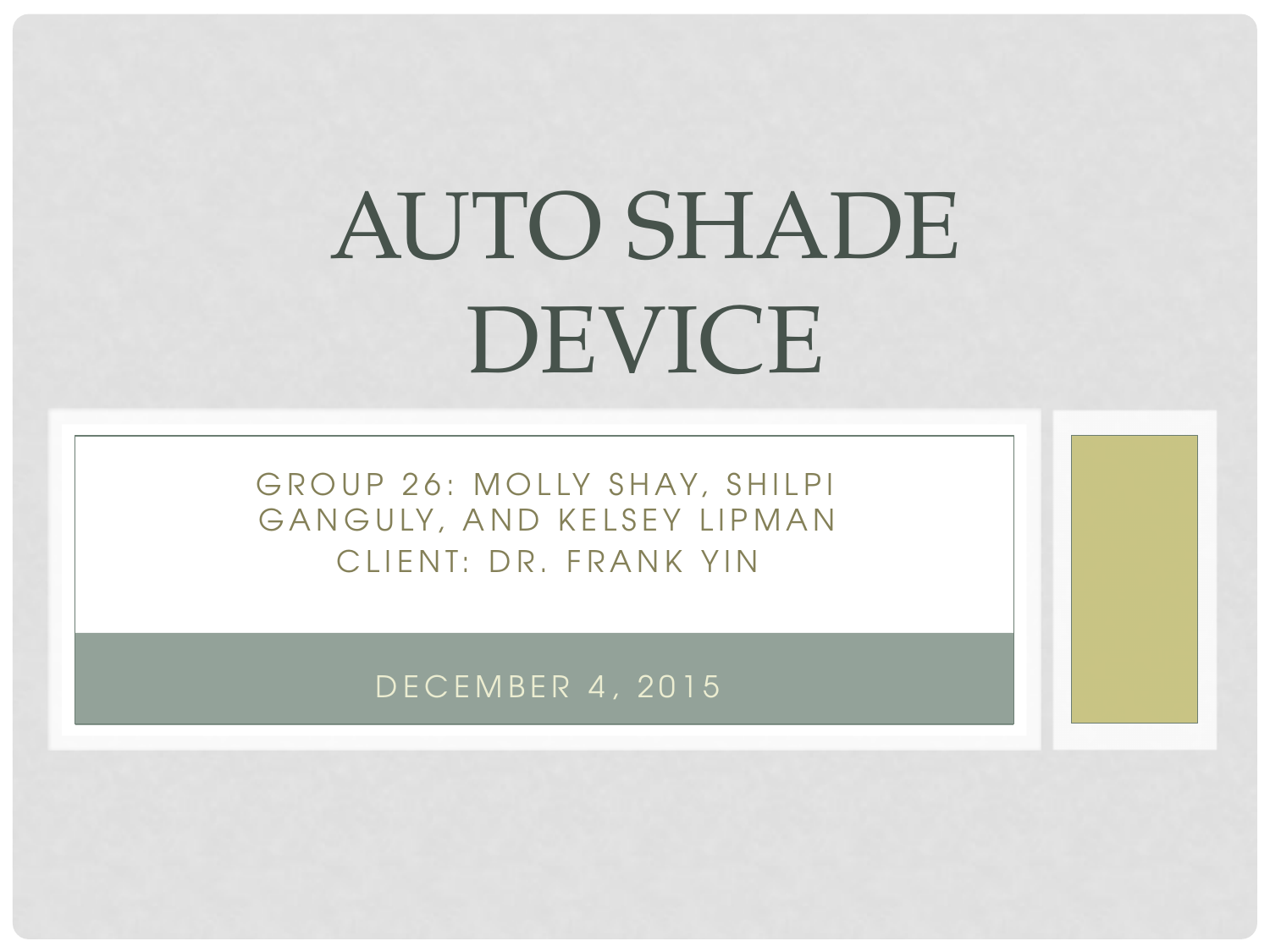

# Auto Shade Device
Group 26: Molly Shay, Shilpi Ganguly, and Kelsey Lipman
Client: Dr. Frank Yin

December 4, 2015